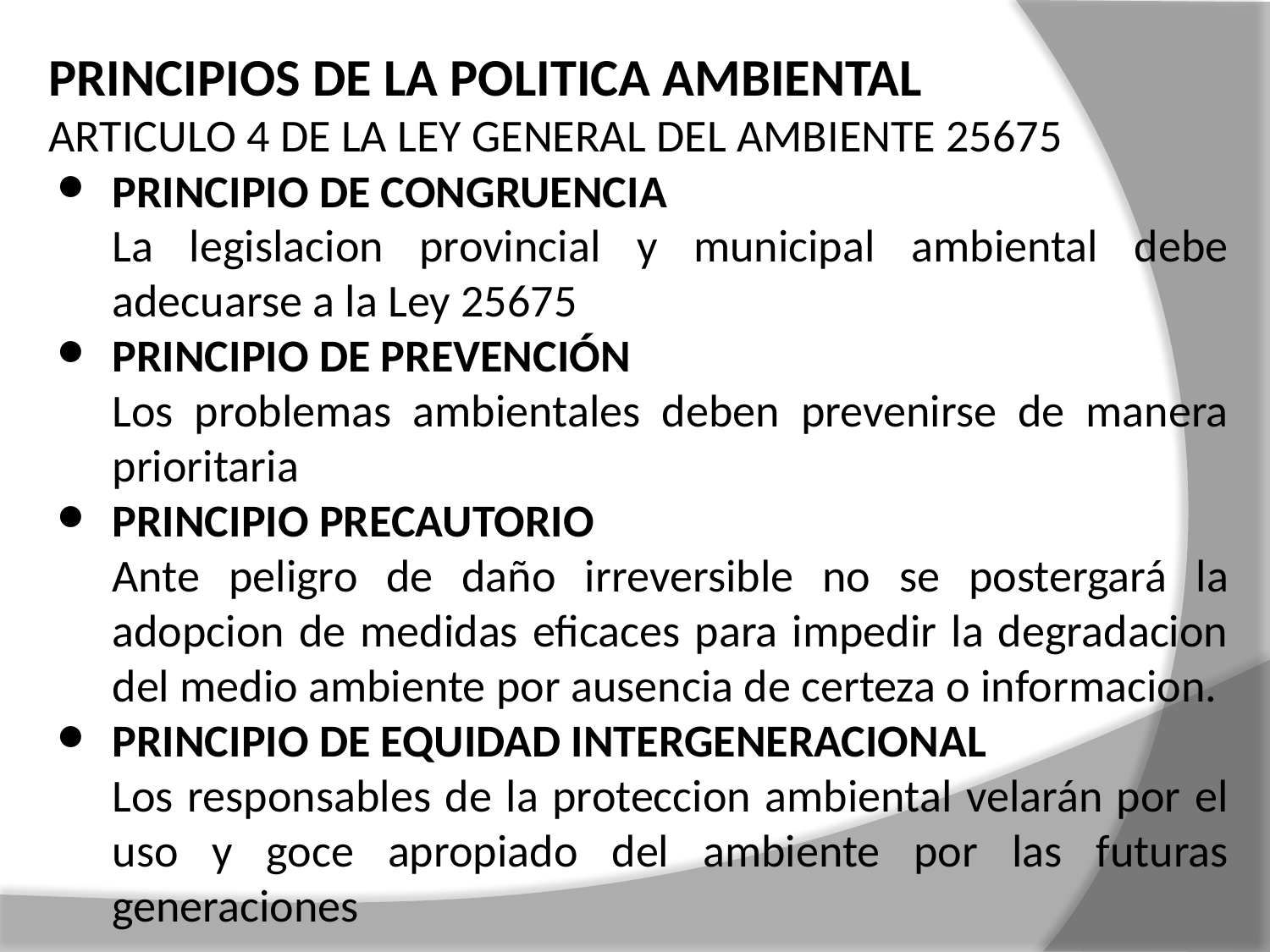

PRINCIPIOS DE LA POLITICA AMBIENTAL
ARTICULO 4 DE LA LEY GENERAL DEL AMBIENTE 25675
PRINCIPIO DE CONGRUENCIA
La legislacion provincial y municipal ambiental debe adecuarse a la Ley 25675
PRINCIPIO DE PREVENCIÓN
Los problemas ambientales deben prevenirse de manera prioritaria
PRINCIPIO PRECAUTORIO
Ante peligro de daño irreversible no se postergará la adopcion de medidas eficaces para impedir la degradacion del medio ambiente por ausencia de certeza o informacion.
PRINCIPIO DE EQUIDAD INTERGENERACIONAL
Los responsables de la proteccion ambiental velarán por el uso y goce apropiado del ambiente por las futuras generaciones